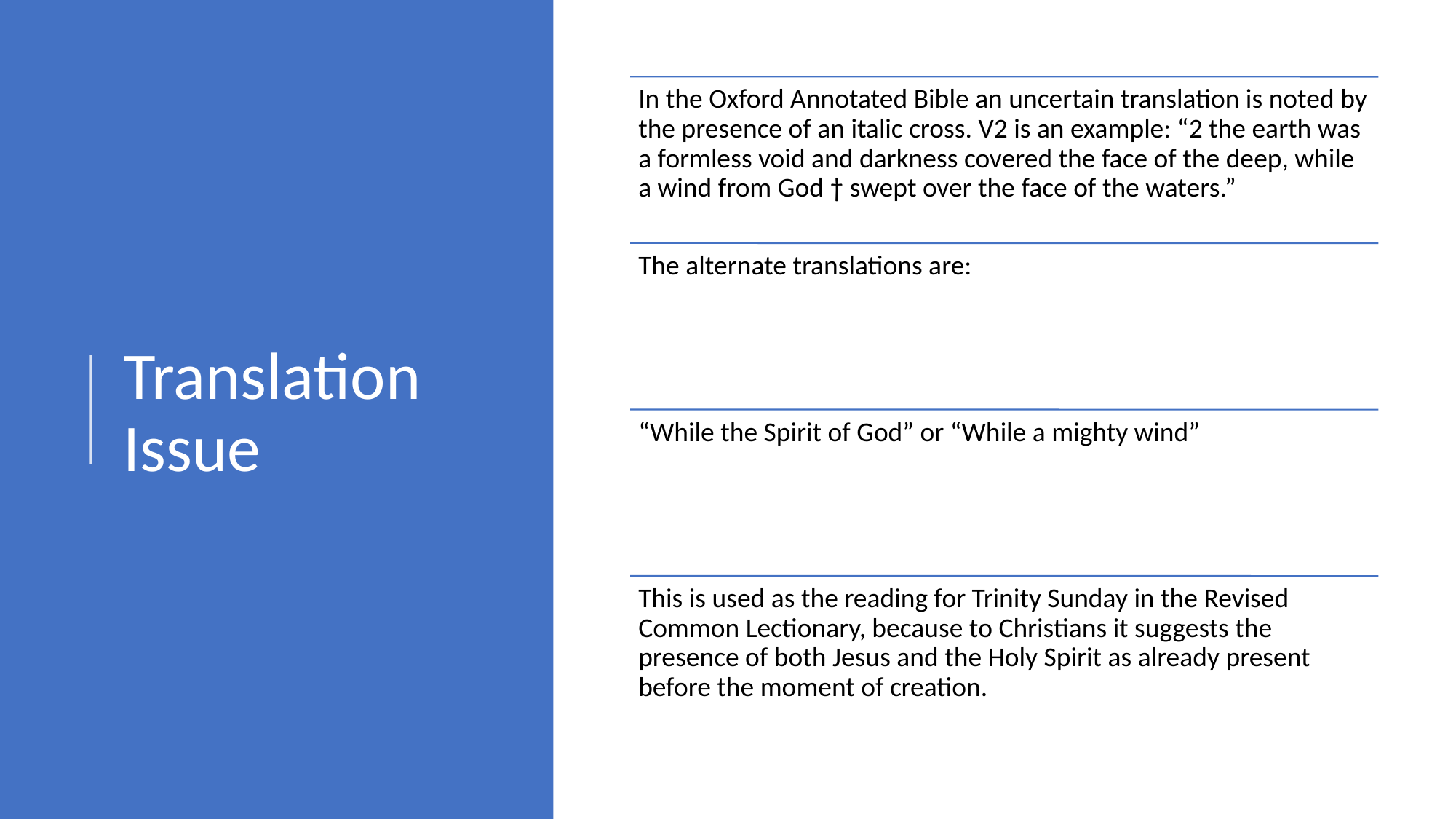

In the Oxford Annotated Bible an uncertain translation is noted by the presence of an italic cross. V2 is an example: “2 the earth was a formless void and darkness covered the face of the deep, while a wind from God † swept over the face of the waters.”
The alternate translations are:
“While the Spirit of God” or “While a mighty wind”
This is used as the reading for Trinity Sunday in the Revised Common Lectionary, because to Christians it suggests the presence of both Jesus and the Holy Spirit as already present before the moment of creation.
# Translation Issue